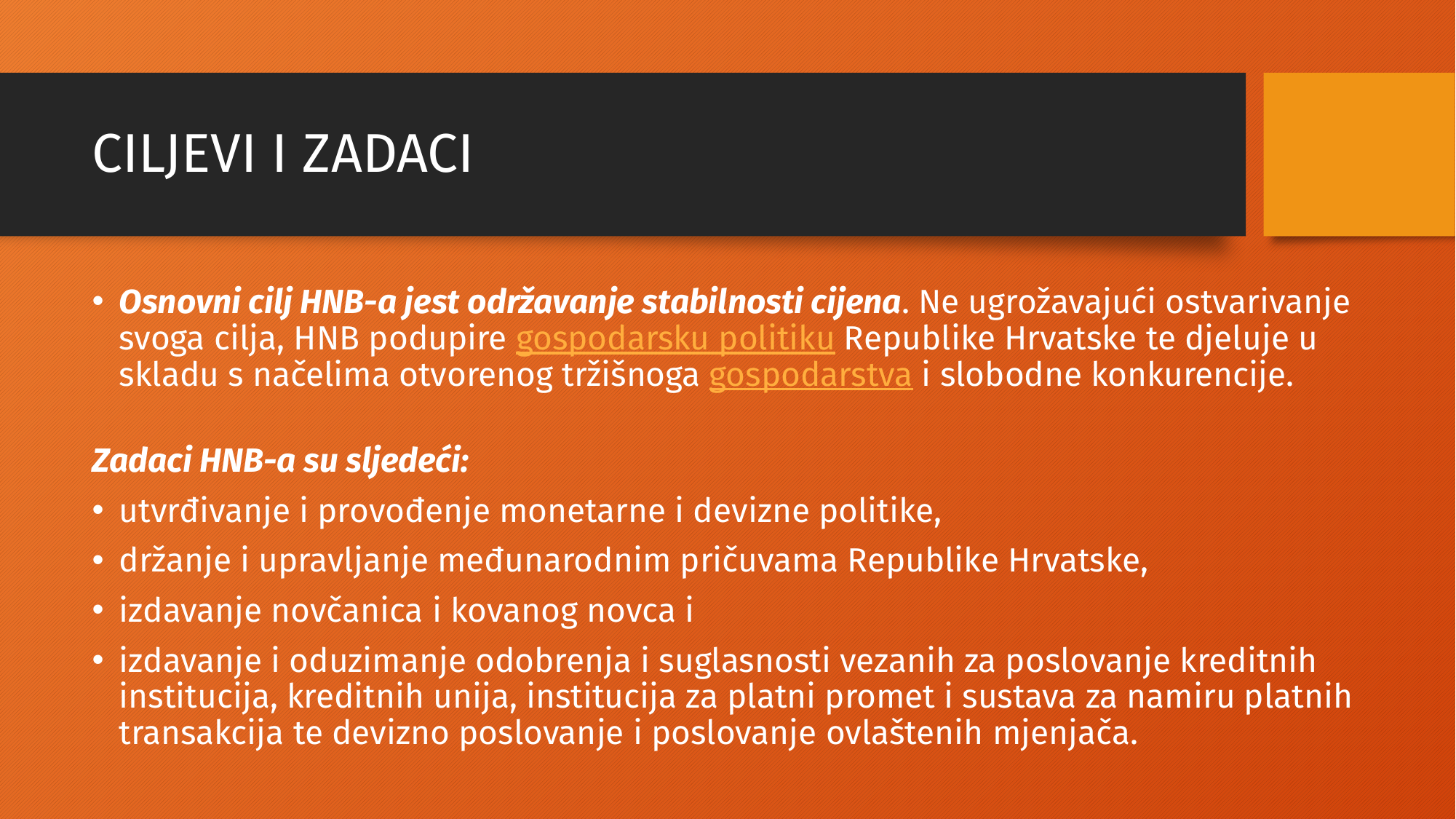

# CILJEVI I ZADACI
Osnovni cilj HNB-a jest održavanje stabilnosti cijena. Ne ugrožavajući ostvarivanje svoga cilja, HNB podupire gospodarsku politiku Republike Hrvatske te djeluje u skladu s načelima otvorenog tržišnoga gospodarstva i slobodne konkurencije.
Zadaci HNB-a su sljedeći:
utvrđivanje i provođenje monetarne i devizne politike,
držanje i upravljanje međunarodnim pričuvama Republike Hrvatske,
izdavanje novčanica i kovanog novca i
izdavanje i oduzimanje odobrenja i suglasnosti vezanih za poslovanje kreditnih institucija, kreditnih unija, institucija za platni promet i sustava za namiru platnih transakcija te devizno poslovanje i poslovanje ovlaštenih mjenjača.